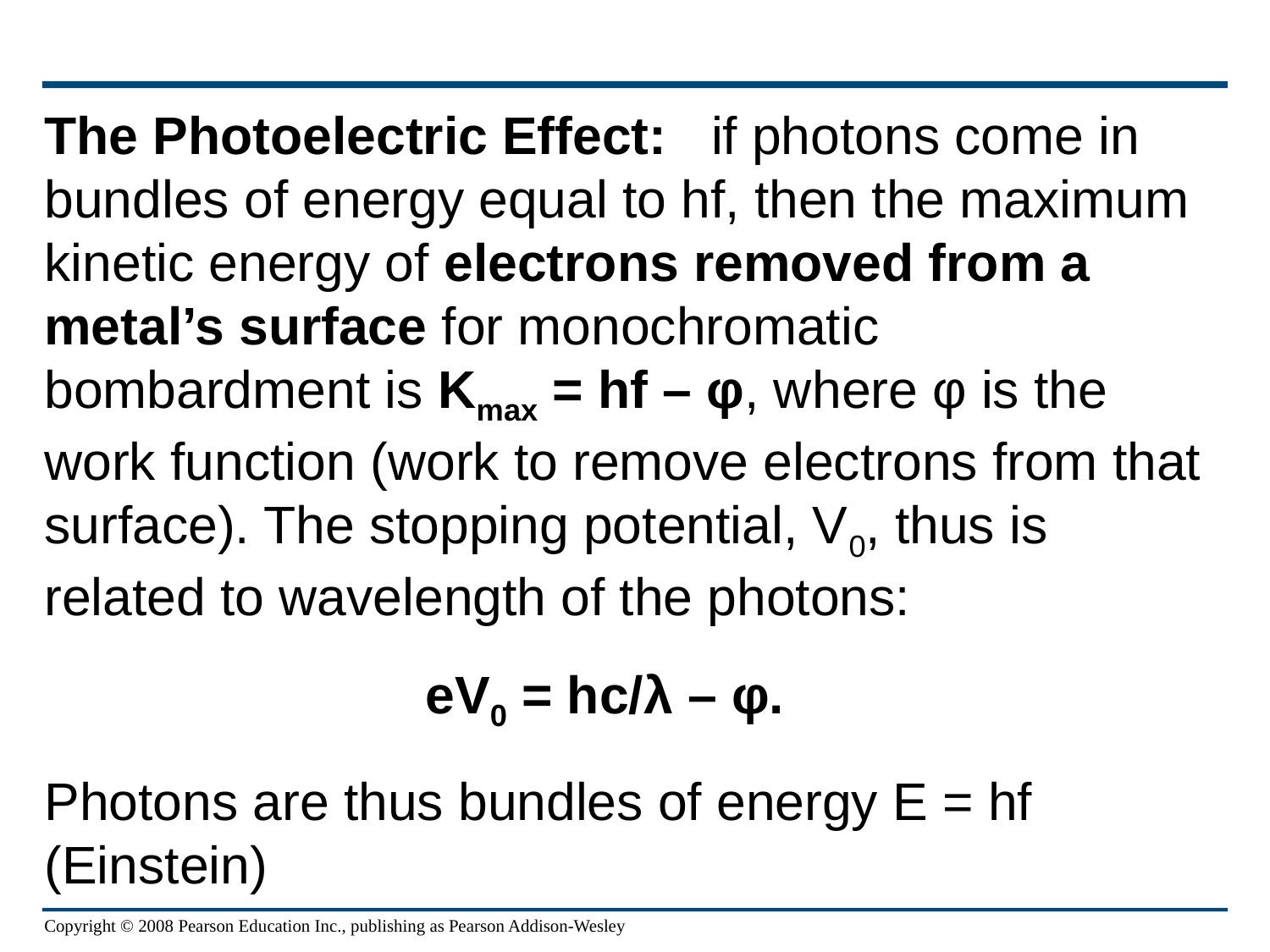

The Photoelectric Effect:   if photons come in bundles of energy equal to hf, then the maximum kinetic energy of electrons removed from a metal’s surface for monochromatic bombardment is Kmax = hf – φ, where φ is the work function (work to remove electrons from that surface). The stopping potential, V0, thus is related to wavelength of the photons:
			eV0 = hc/λ – φ.
Photons are thus bundles of energy E = hf (Einstein)